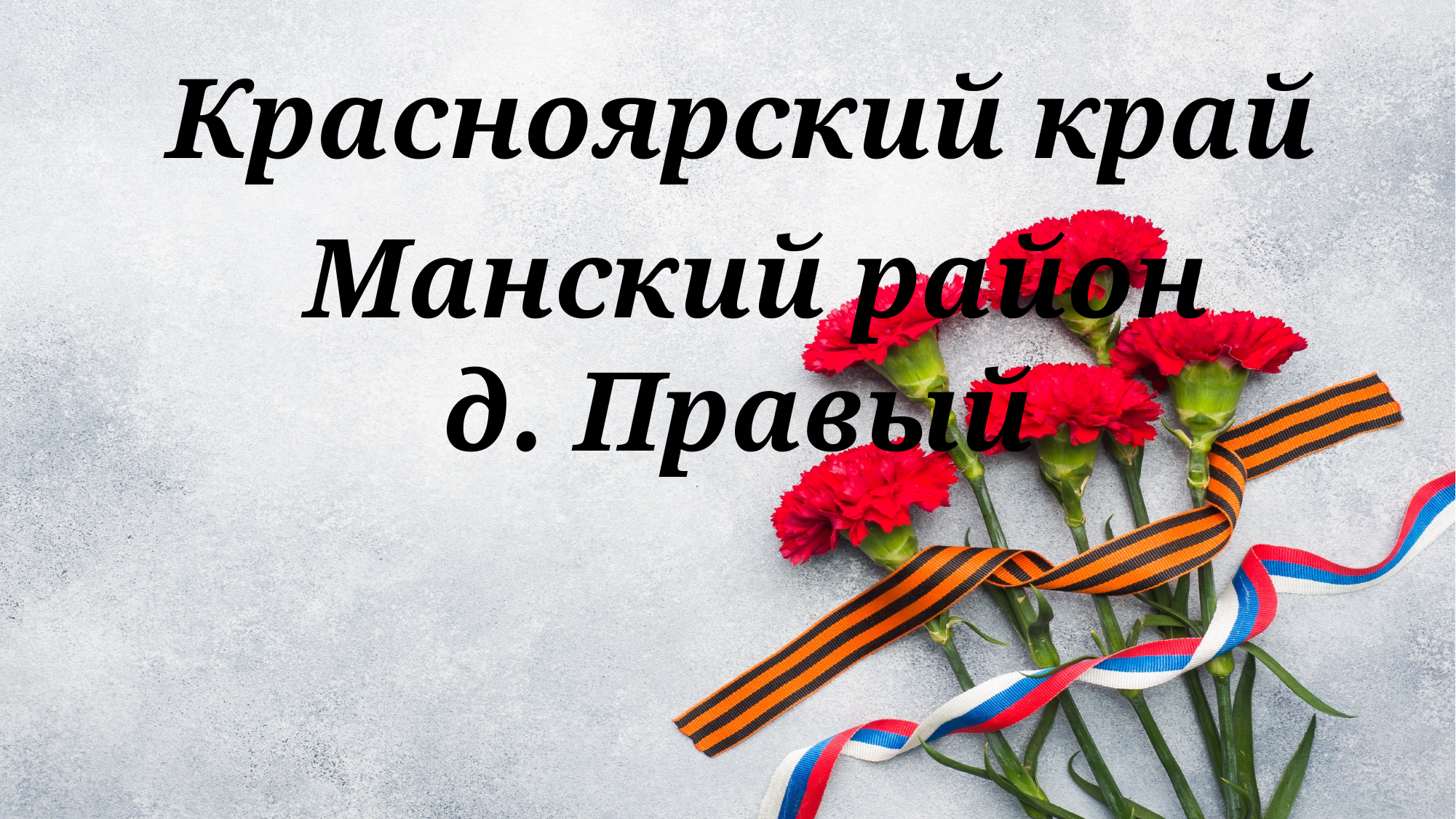

# Красноярский край
                    Манский район
            д. Правый